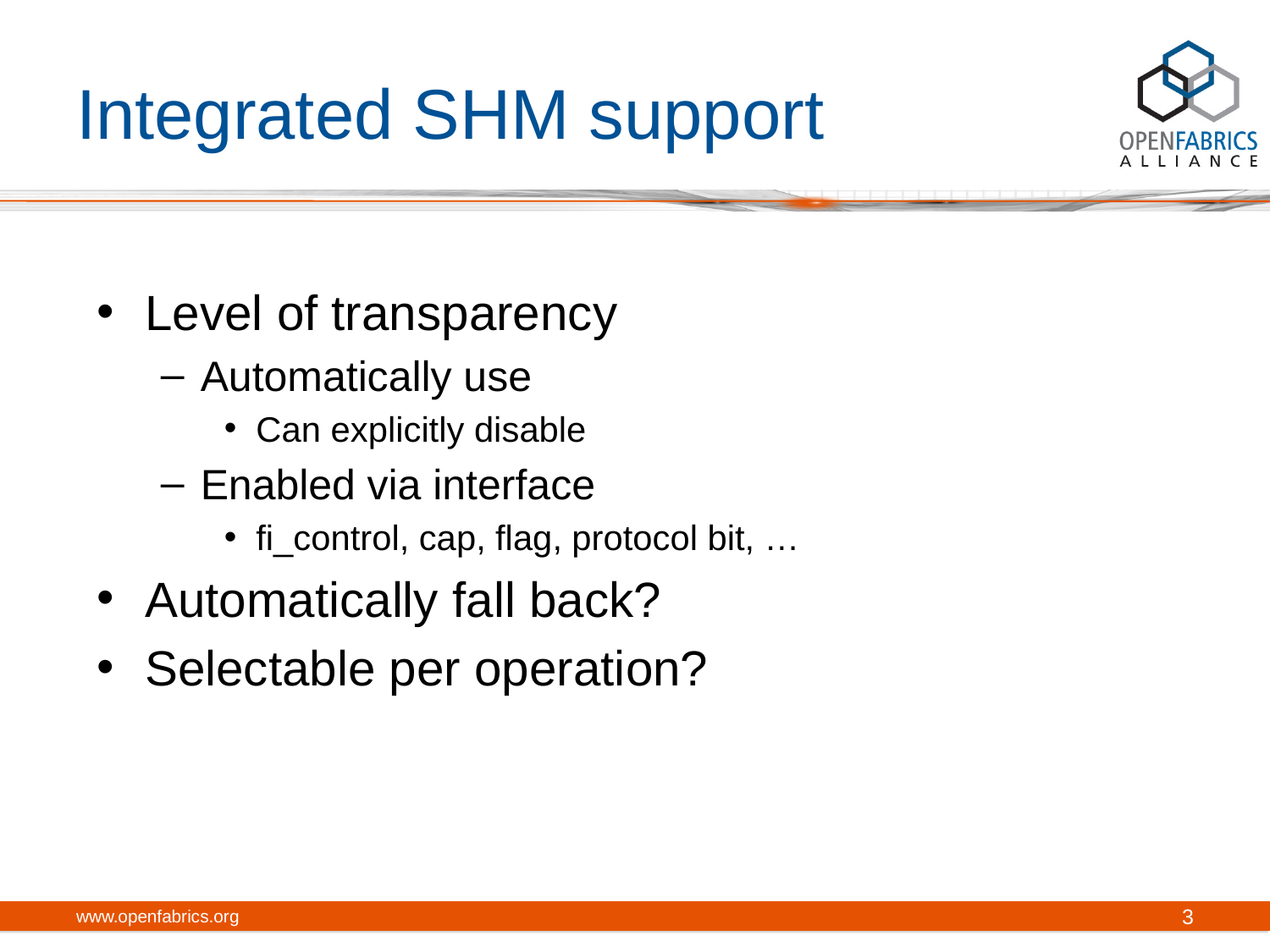

# Integrated SHM support
Level of transparency
Automatically use
Can explicitly disable
Enabled via interface
fi_control, cap, flag, protocol bit, …
Automatically fall back?
Selectable per operation?
www.openfabrics.org
3